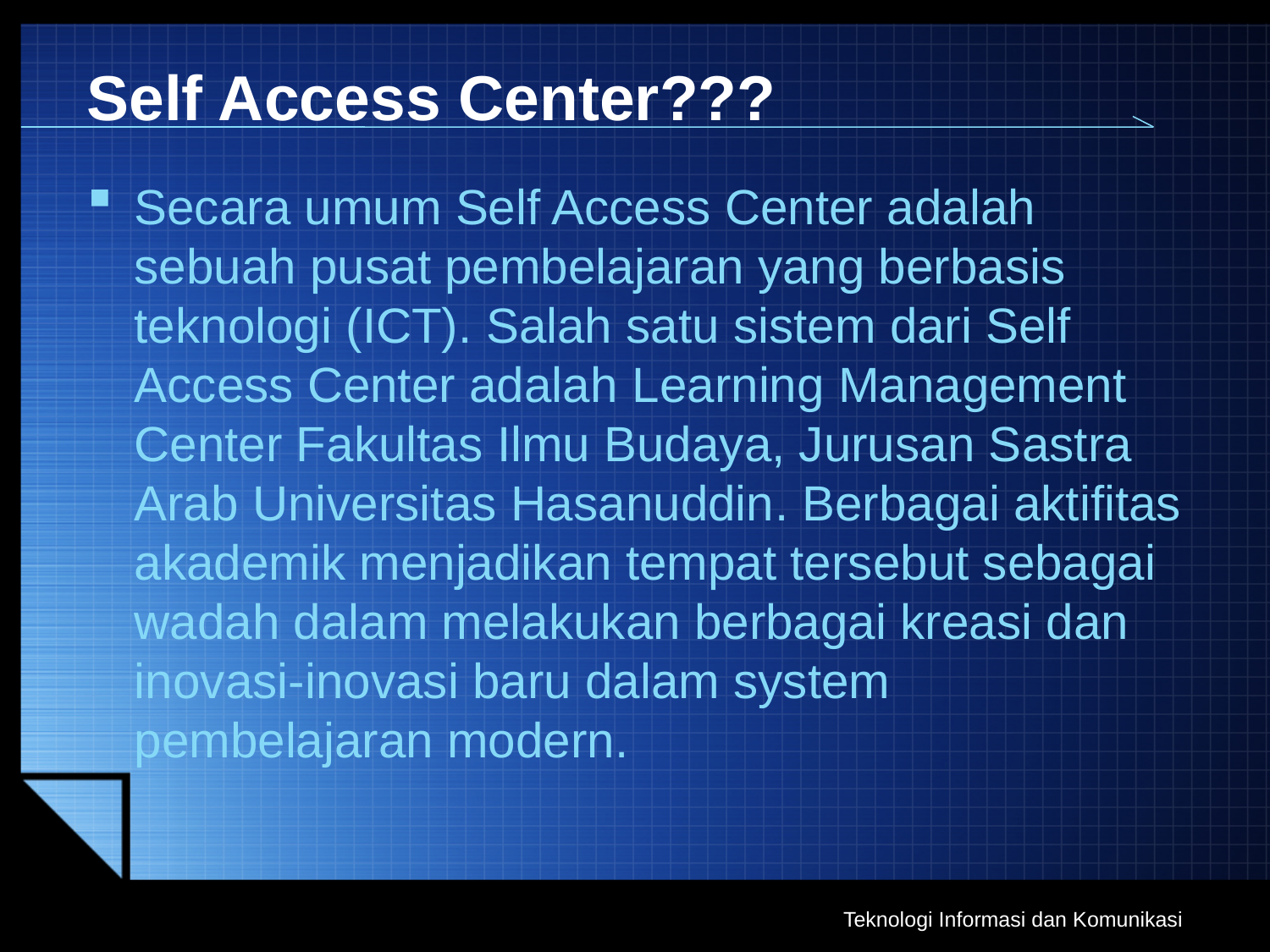

# Self Access Center???
Secara umum Self Access Center adalah sebuah pusat pembelajaran yang berbasis teknologi (ICT). Salah satu sistem dari Self Access Center adalah Learning Management Center Fakultas Ilmu Budaya, Jurusan Sastra Arab Universitas Hasanuddin. Berbagai aktifitas akademik menjadikan tempat tersebut sebagai wadah dalam melakukan berbagai kreasi dan inovasi-inovasi baru dalam system pembelajaran modern.

Teknologi Informasi dan Komunikasi